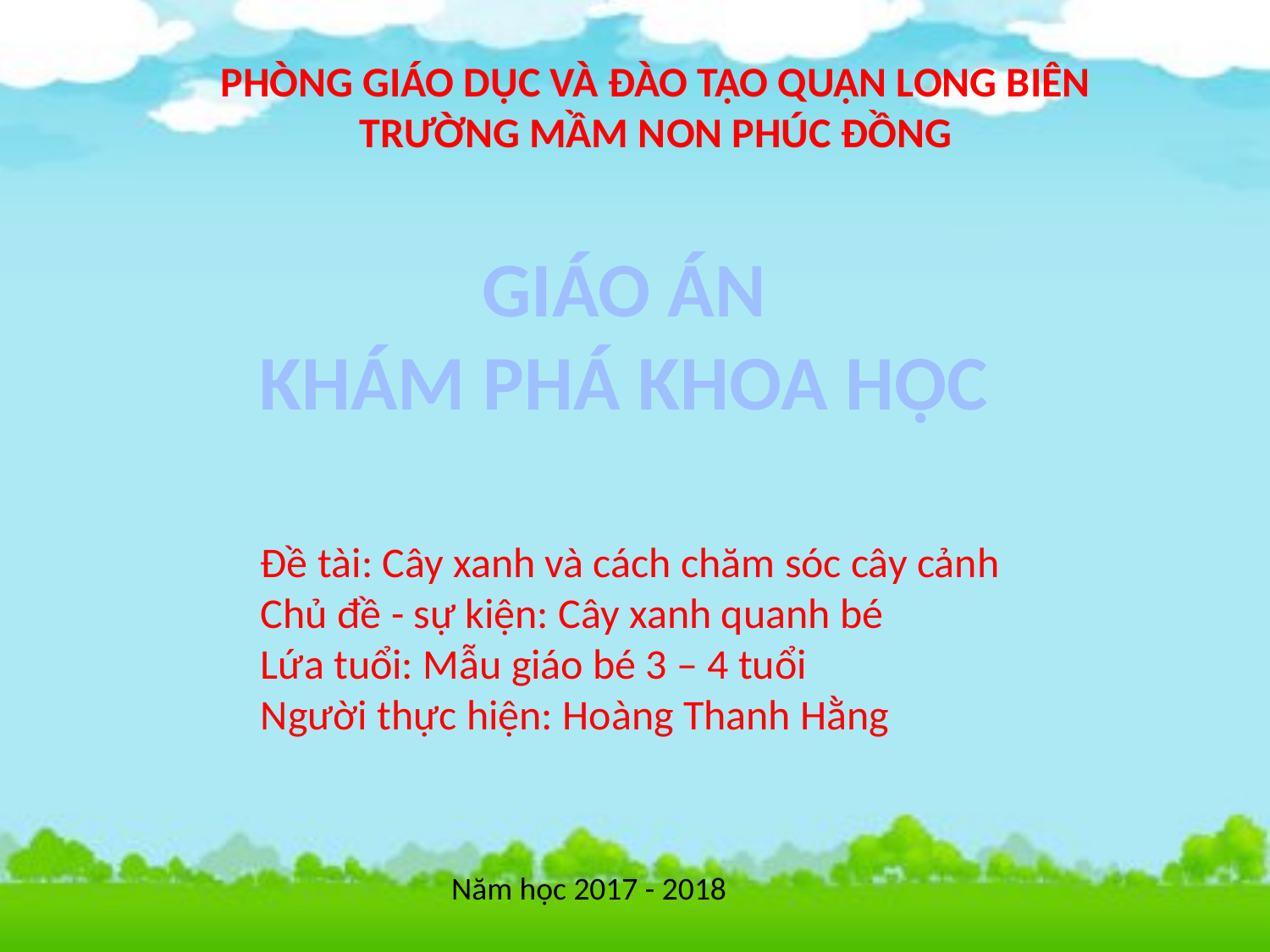

PHÒNG GIÁO DỤC VÀ ĐÀO TẠO QUẬN LONG BIÊN
TRƯỜNG MẦM NON PHÚC ĐỒNG
GIÁO ÁN
KHÁM PHÁ KHOA HỌC
Đề tài: Cây xanh và cách chăm sóc cây cảnh
Chủ đề - sự kiện: Cây xanh quanh bé
Lứa tuổi: Mẫu giáo bé 3 – 4 tuổi
Người thực hiện: Hoàng Thanh Hằng
Năm học 2017 - 2018